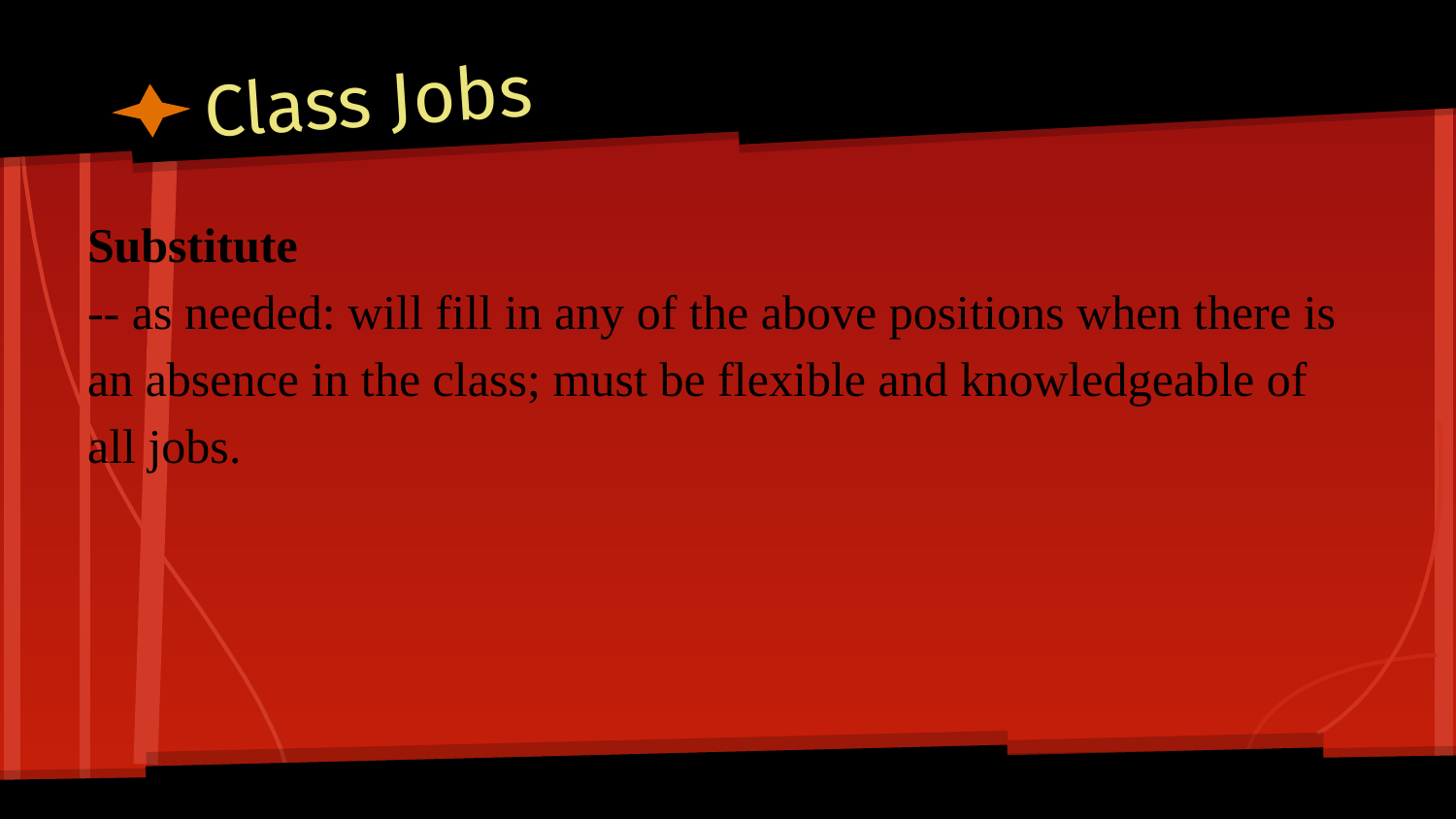

# Class Jobs
Substitute
-- as needed: will fill in any of the above positions when there is an absence in the class; must be flexible and knowledgeable of all jobs.